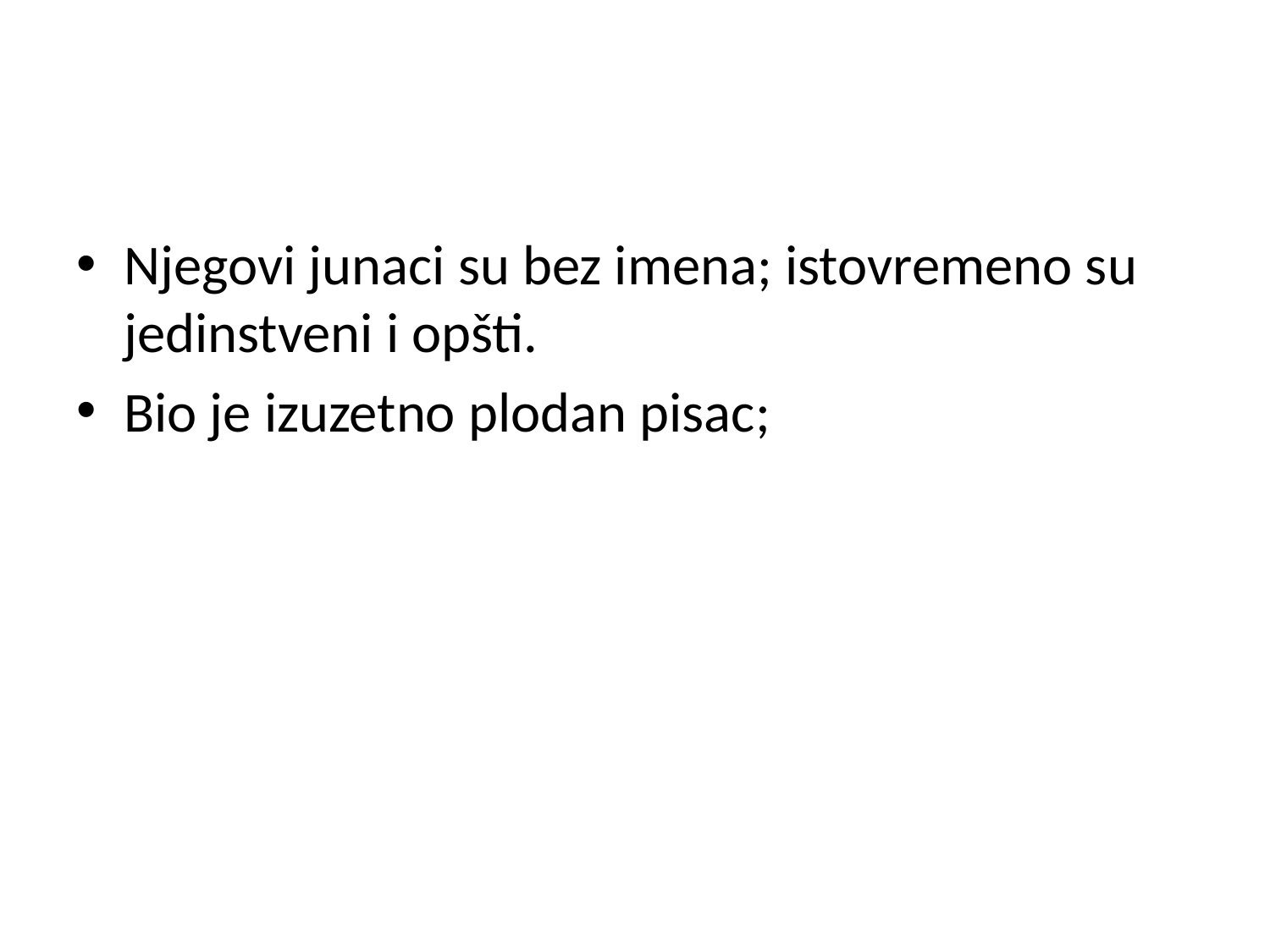

Njegovi junaci su bez imena; istovremeno su jedinstveni i opšti.
Bio je izuzetno plodan pisac;